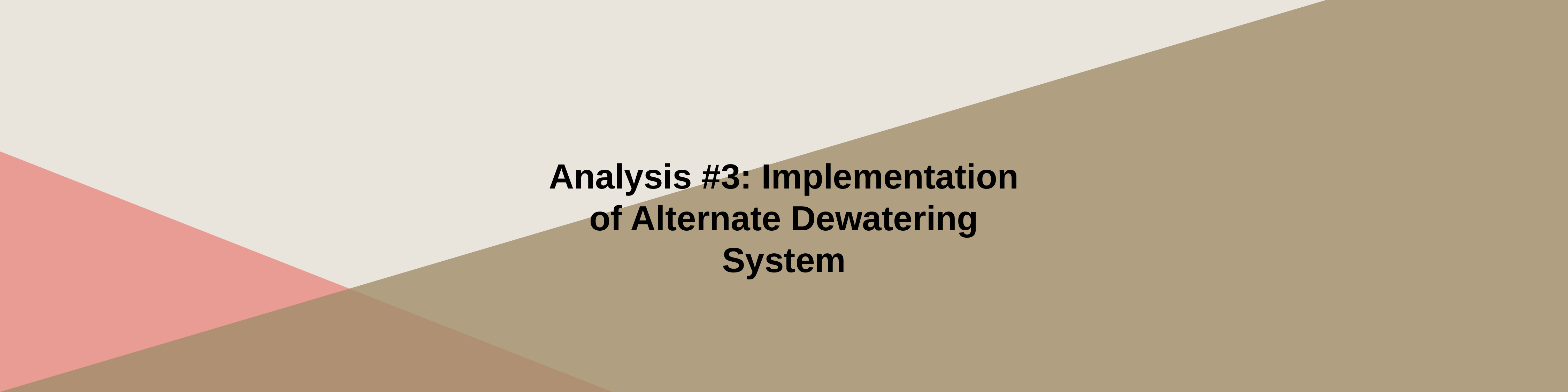

Analysis #3: Implementation of Alternate Dewatering System